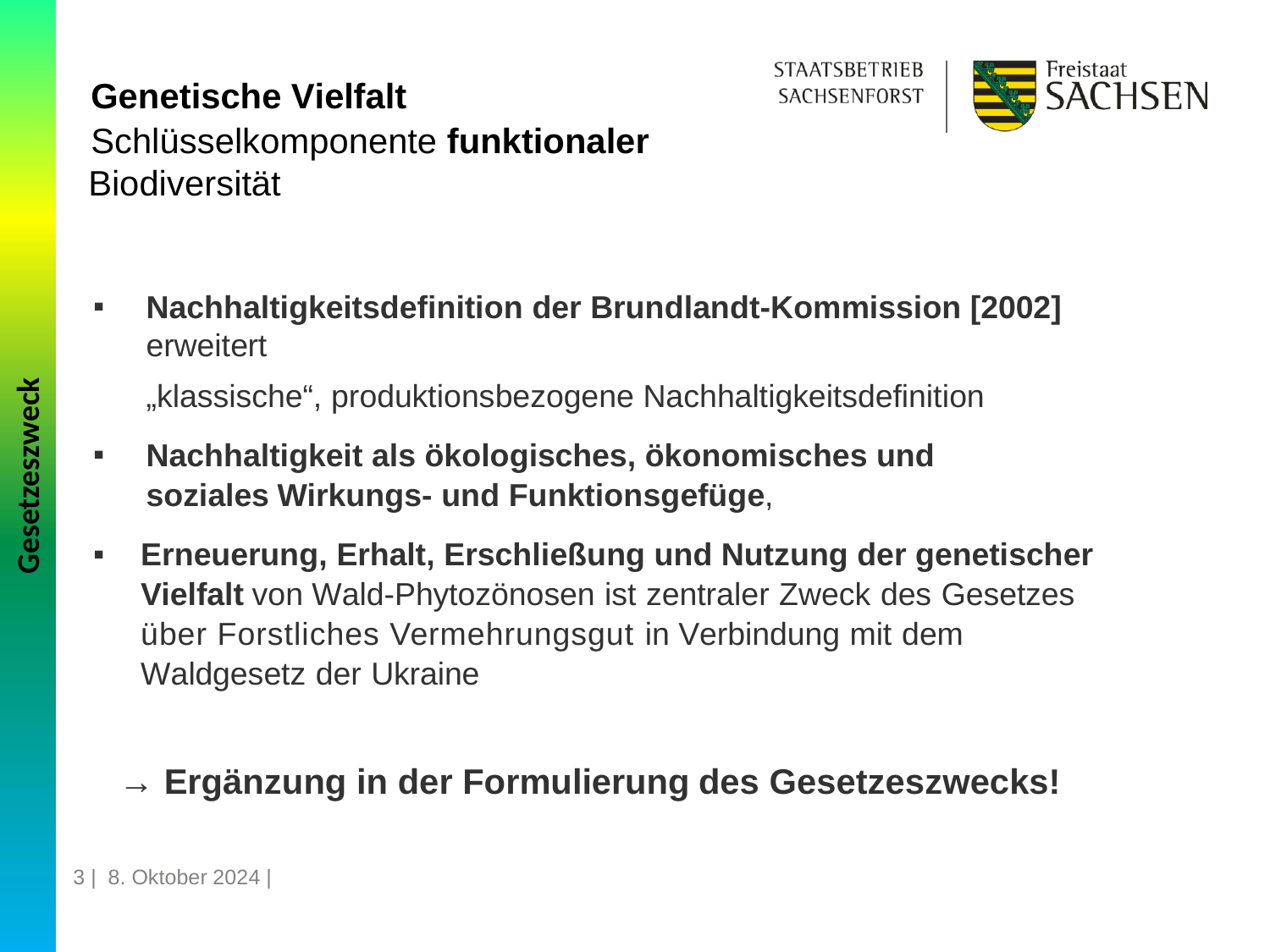

Genetische Vielfalt
Schlüsselkomponente funktionaler Biodiversität

Nachhaltigkeitsdefinition der Brundlandt-Kommission [2002] erweitert
„klassische“, produktionsbezogene Nachhaltigkeitsdefinition
Nachhaltigkeit als ökologisches, ökonomisches und soziales Wirkungs- und Funktionsgefüge,
Erneuerung, Erhalt, Erschließung und Nutzung der genetischer Vielfalt von Wald-Phytozönosen ist zentraler Zweck des Gesetzes über Forstliches Vermehrungsgut in Verbindung mit dem Waldgesetz der Ukraine
Gesetzeszweck
→ Ergänzung in der Formulierung des Gesetzeszwecks!
3 |  8. Oktober 2024 |